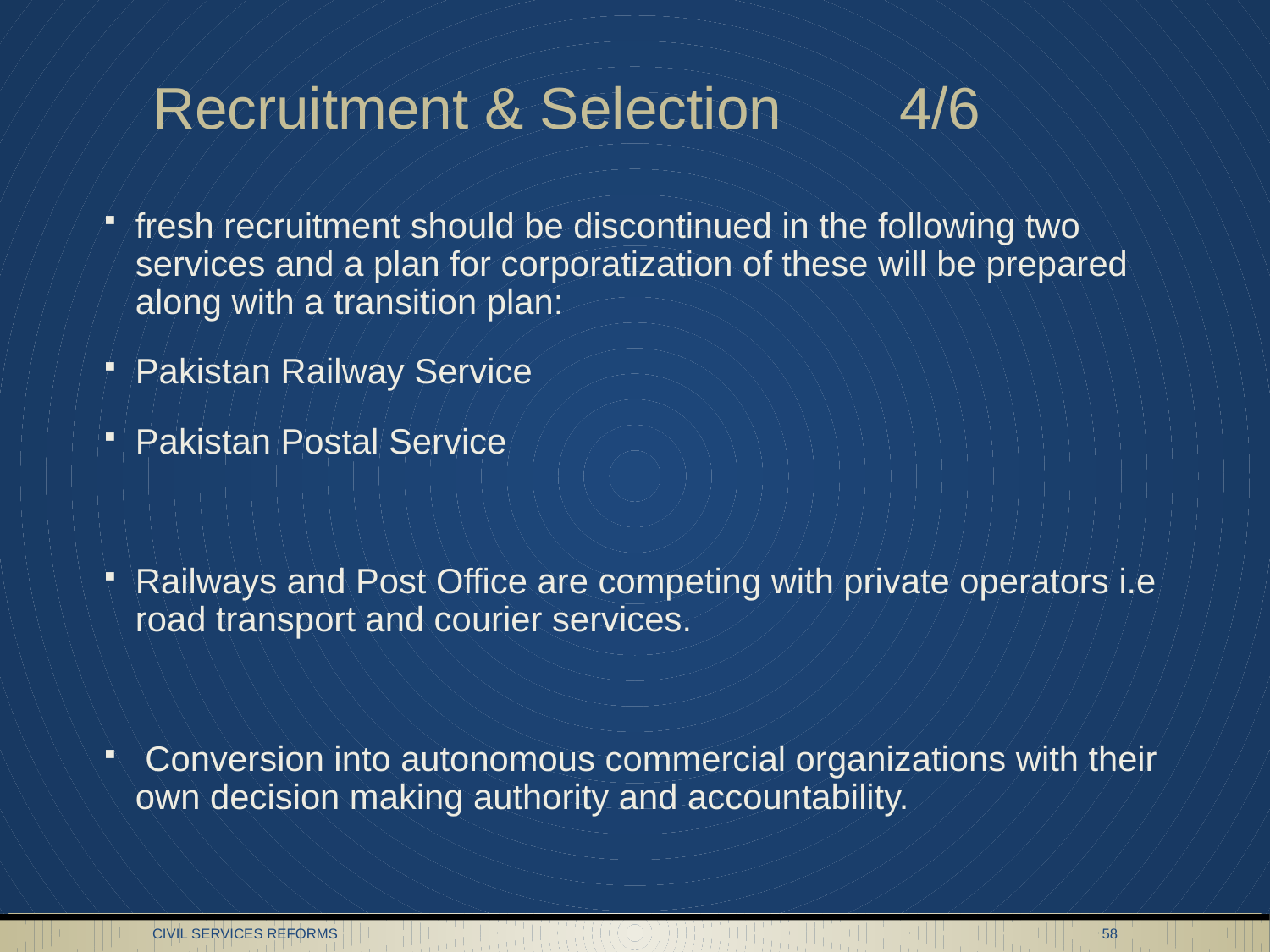

# Recruitment & Selection 			4/6
fresh recruitment should be discontinued in the following two services and a plan for corporatization of these will be prepared along with a transition plan:
Pakistan Railway Service
Pakistan Postal Service

Railways and Post Office are competing with private operators i.e road transport and courier services.

 Conversion into autonomous commercial organizations with their own decision making authority and accountability.
Civil Services Reforms
58